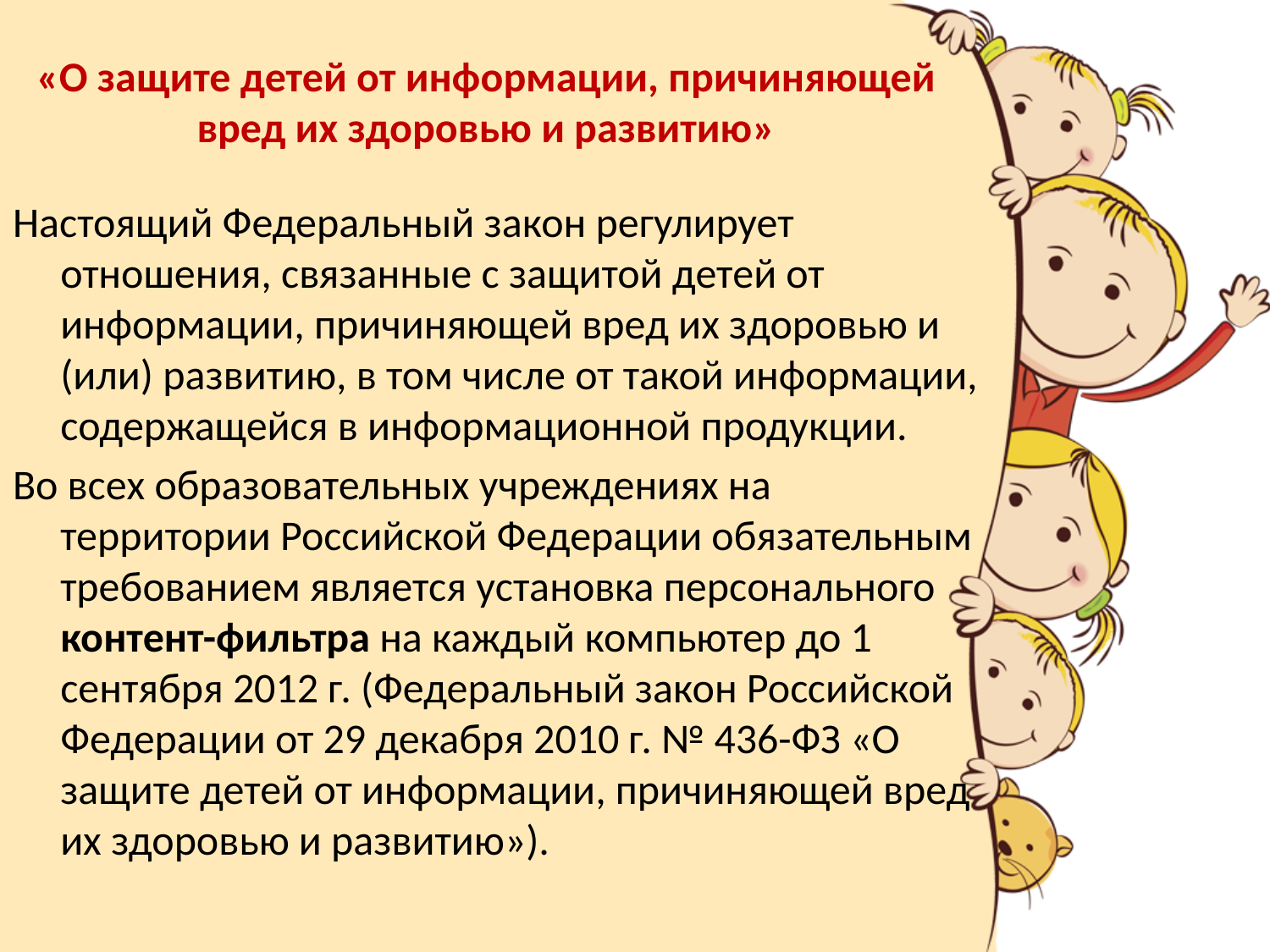

# «О защите детей от информации, причиняющей вред их здоровью и развитию»
Настоящий Федеральный закон регулирует отношения, связанные с защитой детей от информации, причиняющей вред их здоровью и (или) развитию, в том числе от такой информации, содержащейся в информационной продукции.
Во всех образовательных учреждениях на территории Российской Федерации обязательным требованием является установка персонального контент-фильтра на каждый компьютер до 1 сентября 2012 г. (Федеральный закон Российской Федерации от 29 декабря 2010 г. № 436-ФЗ «О защите детей от информации, причиняющей вред их здоровью и развитию»).